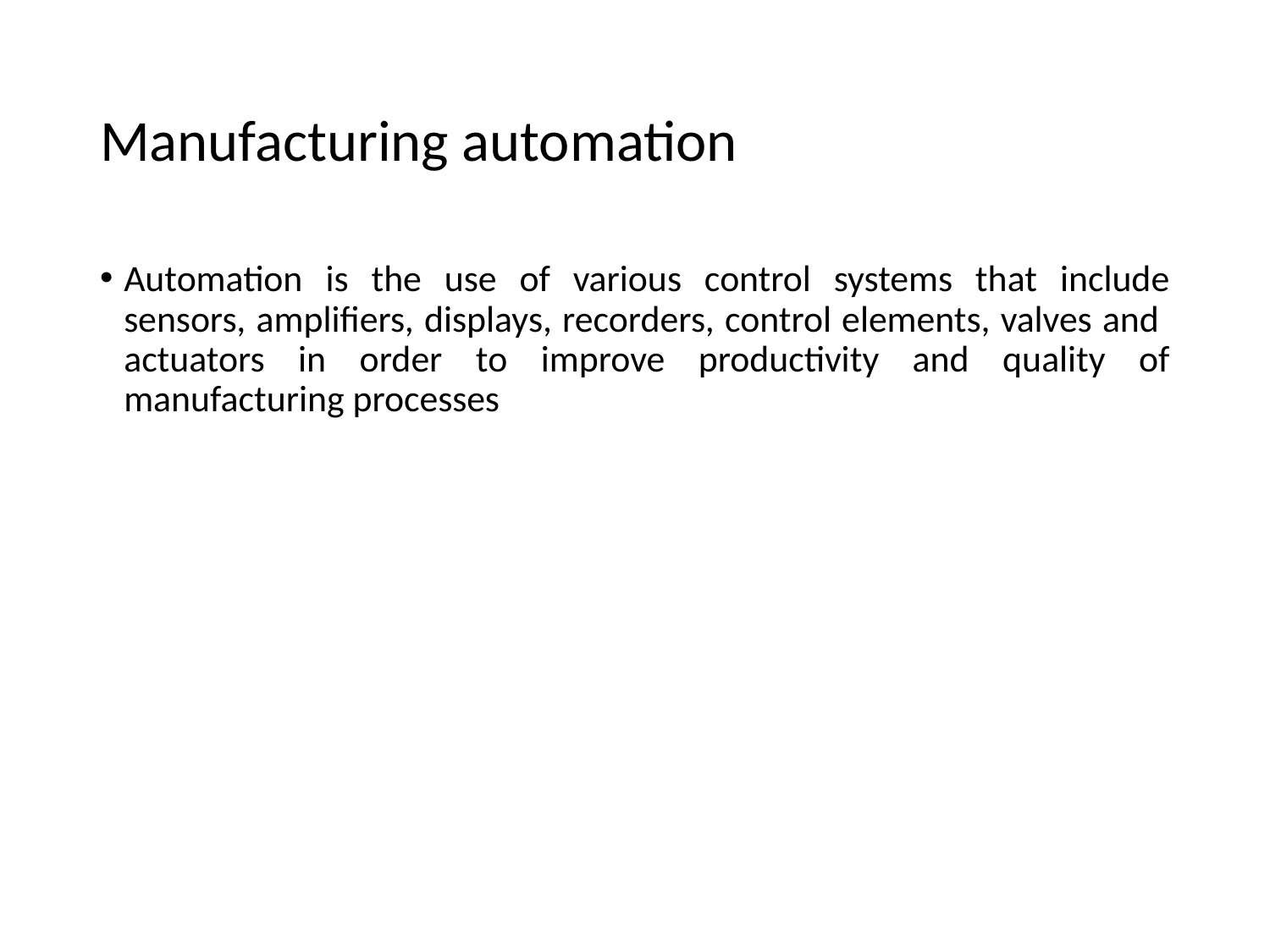

# Manufacturing automation
Automation is the use of various control systems that include sensors, amplifiers, displays, recorders, control elements, valves and  actuators in order to improve productivity and quality of manufacturing processes